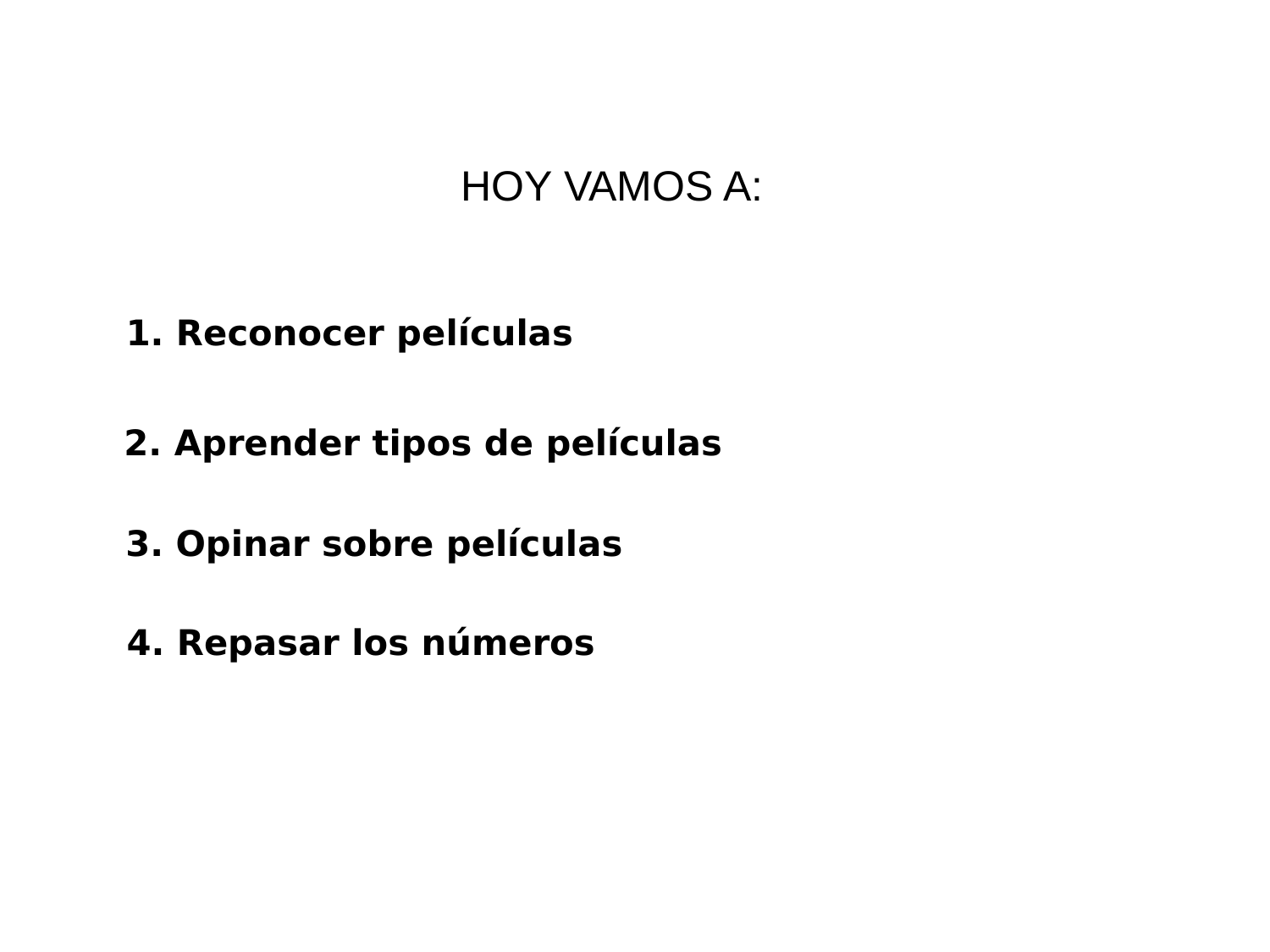

HOY VAMOS A:
1. Reconocer películas
2. Aprender tipos de películas
3. Opinar sobre películas
4. Repasar los números